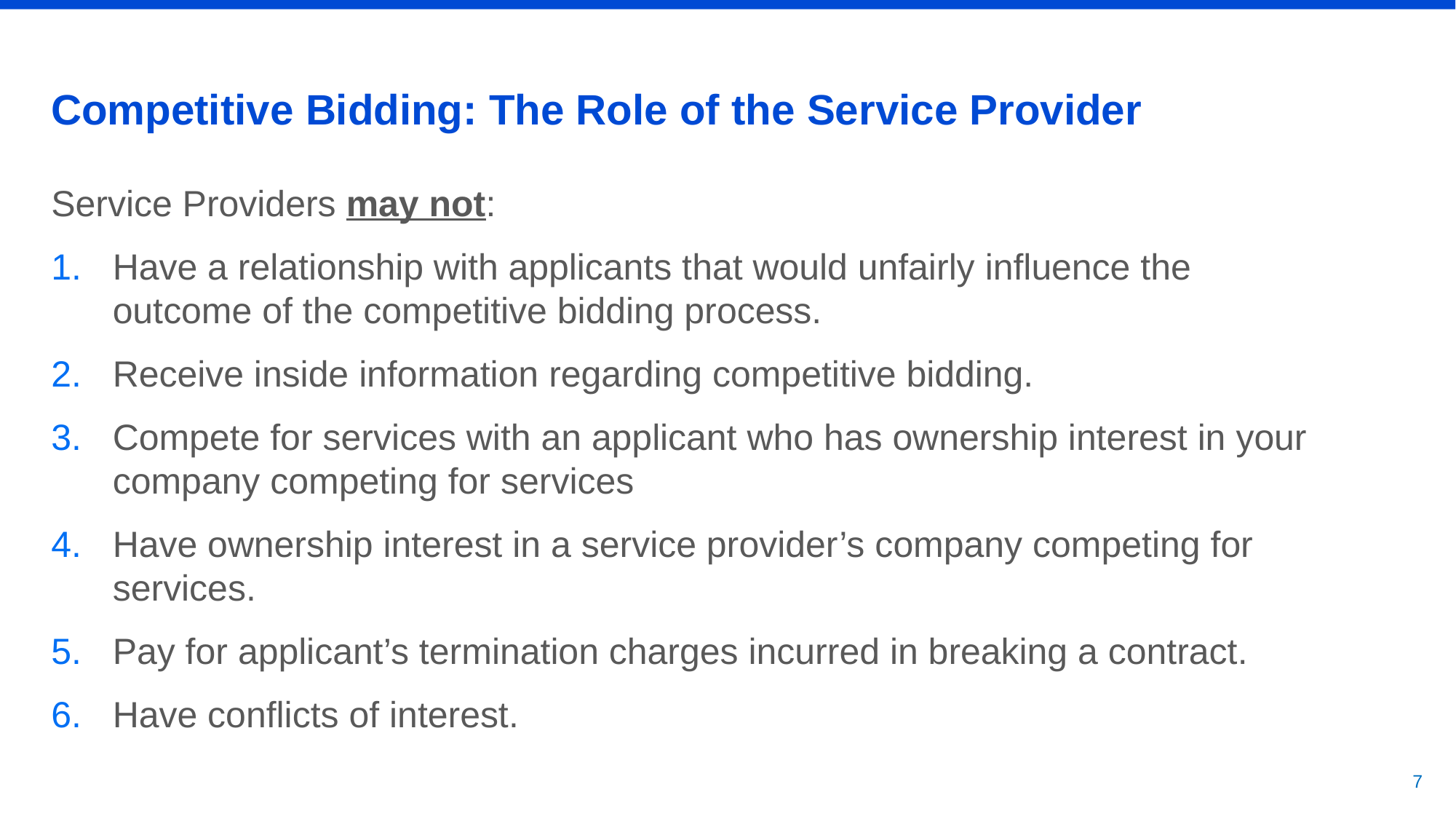

# Competitive Bidding: The Role of the Service Provider
Service Providers may not:
Have a relationship with applicants that would unfairly influence the outcome of the competitive bidding process.
Receive inside information regarding competitive bidding.
Compete for services with an applicant who has ownership interest in your company competing for services
Have ownership interest in a service provider’s company competing for services.
Pay for applicant’s termination charges incurred in breaking a contract.
Have conflicts of interest.

7